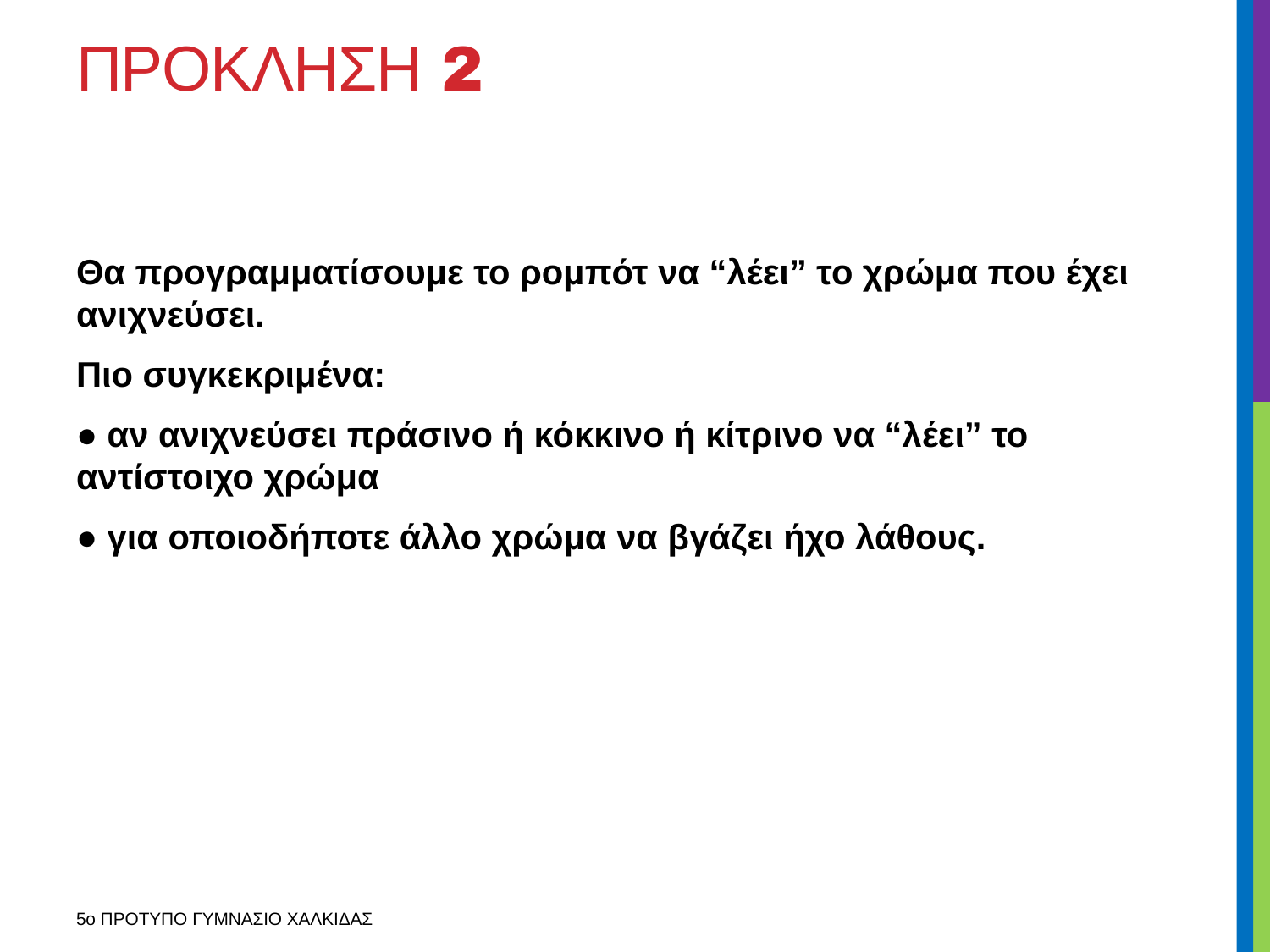

# ΠΡΟΚΛΗΣΗ 2
Θα προγραμματίσουμε το ρομπότ να “λέει” το χρώμα που έχει ανιχνεύσει.
Πιο συγκεκριμένα:
● αν ανιχνεύσει πράσινο ή κόκκινο ή κίτρινο να “λέει” το αντίστοιχο χρώμα
● για οποιοδήποτε άλλο χρώμα να βγάζει ήχο λάθους.
5ο ΠΡΟΤΥΠΟ ΓΥΜΝΑΣΙΟ ΧΑΛΚΙΔΑΣ